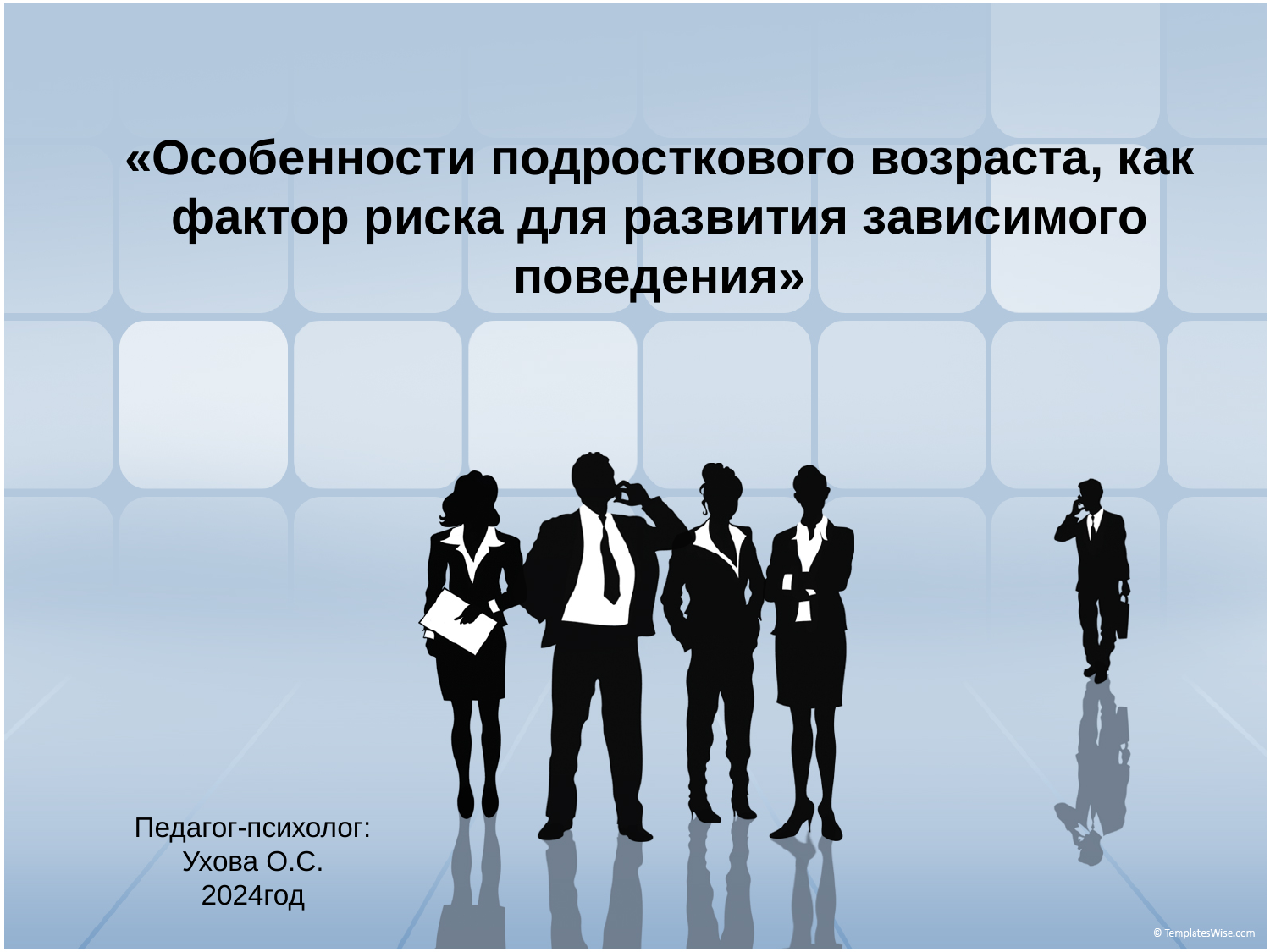

«Особенности подросткового возраста, как фактор риска для развития зависимого поведения»
Педагог-психолог: Ухова О.С.
2024год